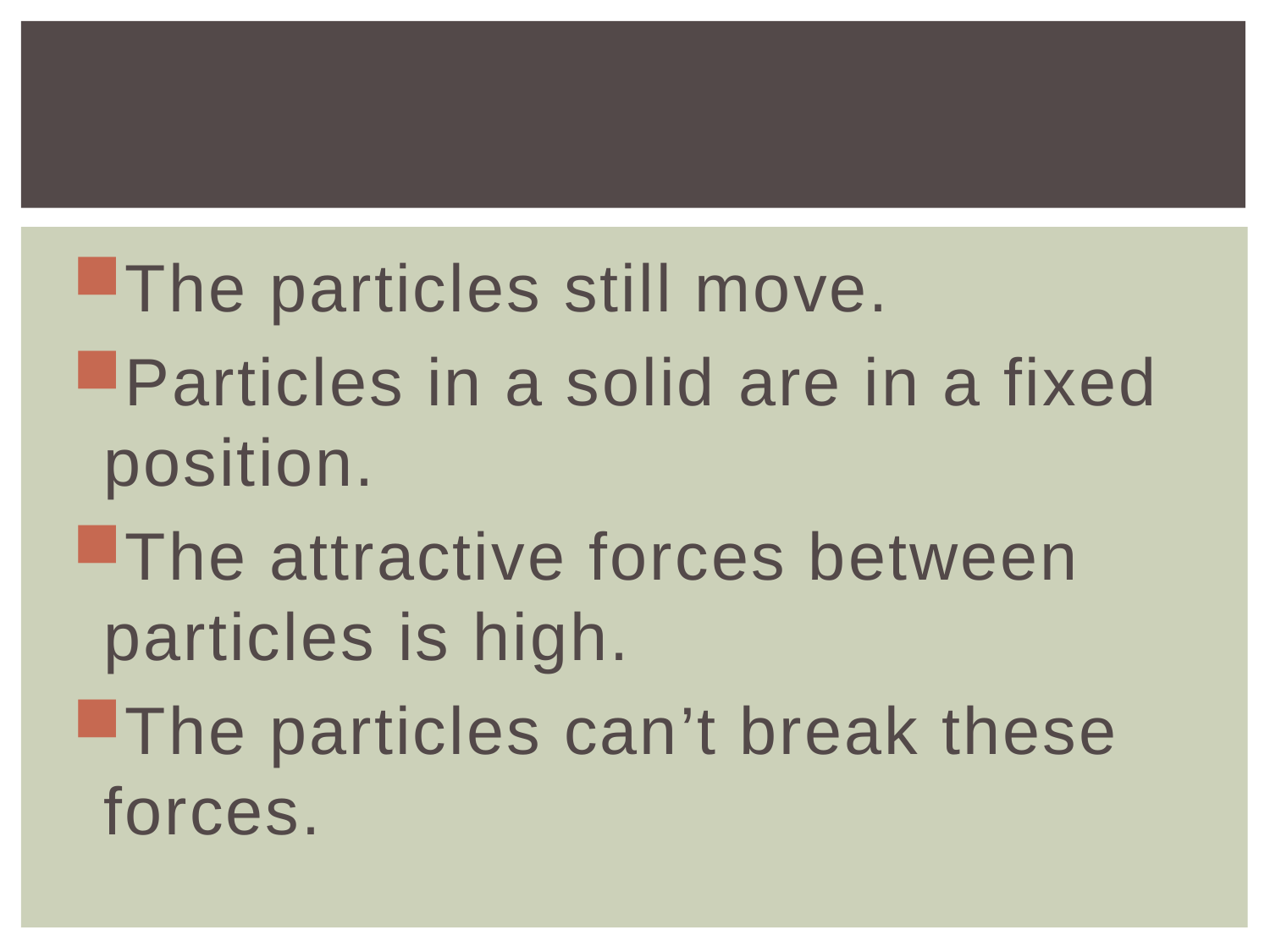

#
The particles still move.
Particles in a solid are in a fixed position.
The attractive forces between particles is high.
The particles can’t break these forces.